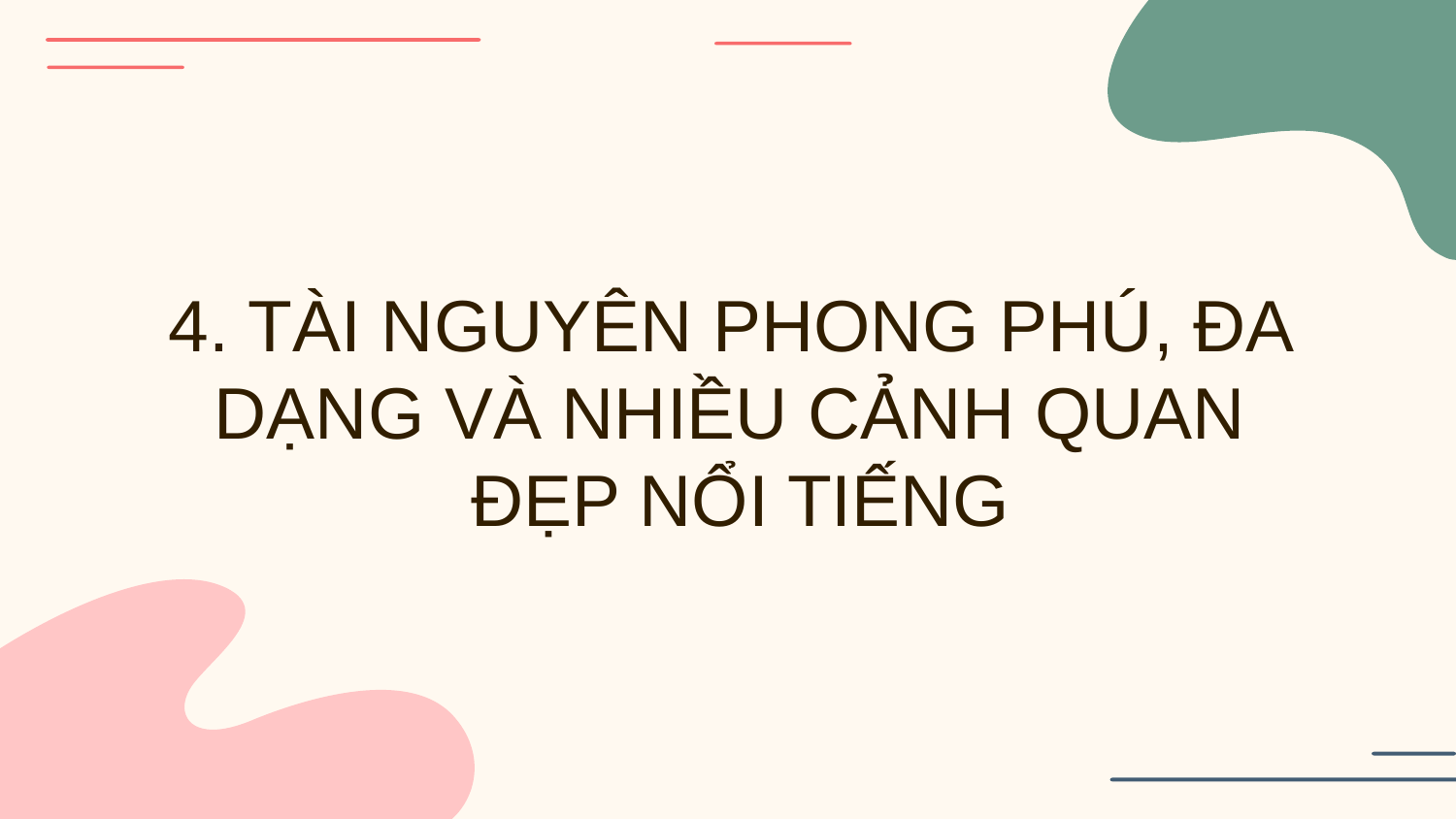

4. TÀI NGUYÊN PHONG PHÚ, ĐA
DẠNG VÀ NHIỀU CẢNH QUAN
ĐẸP NỔI TIẾNG